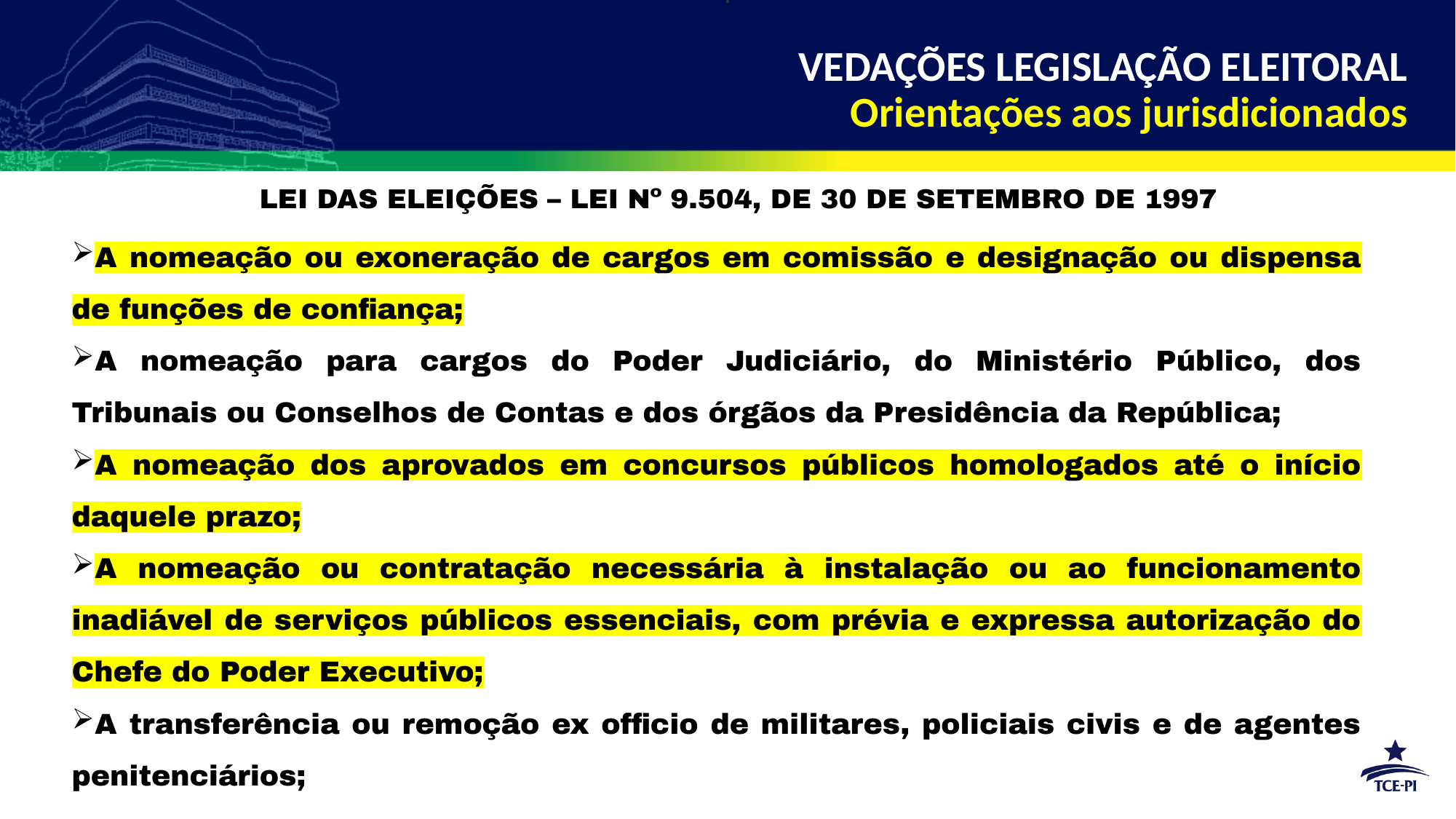

# VEDAÇÕES LEGISLAÇÃO ELEITORAL Orientações aos jurisdicionados
I
LEI DAS ELEIÇÕES – LEI Nº 9.504, DE 30 DE SETEMBRO DE 1997

A nomeação ou exoneração de cargos em comissão e designação ou dispensa de funções de confiança;
A nomeação para cargos do Poder Judiciário, do Ministério Público, dos Tribunais ou Conselhos de Contas e dos órgãos da Presidência da República;
A nomeação dos aprovados em concursos públicos homologados até o início daquele prazo;
A nomeação ou contratação necessária à instalação ou ao funcionamento inadiável de serviços públicos essenciais, com prévia e expressa autorização do Chefe do Poder Executivo;
A transferência ou remoção ex officio de militares, policiais civis e de agentes penitenciários;